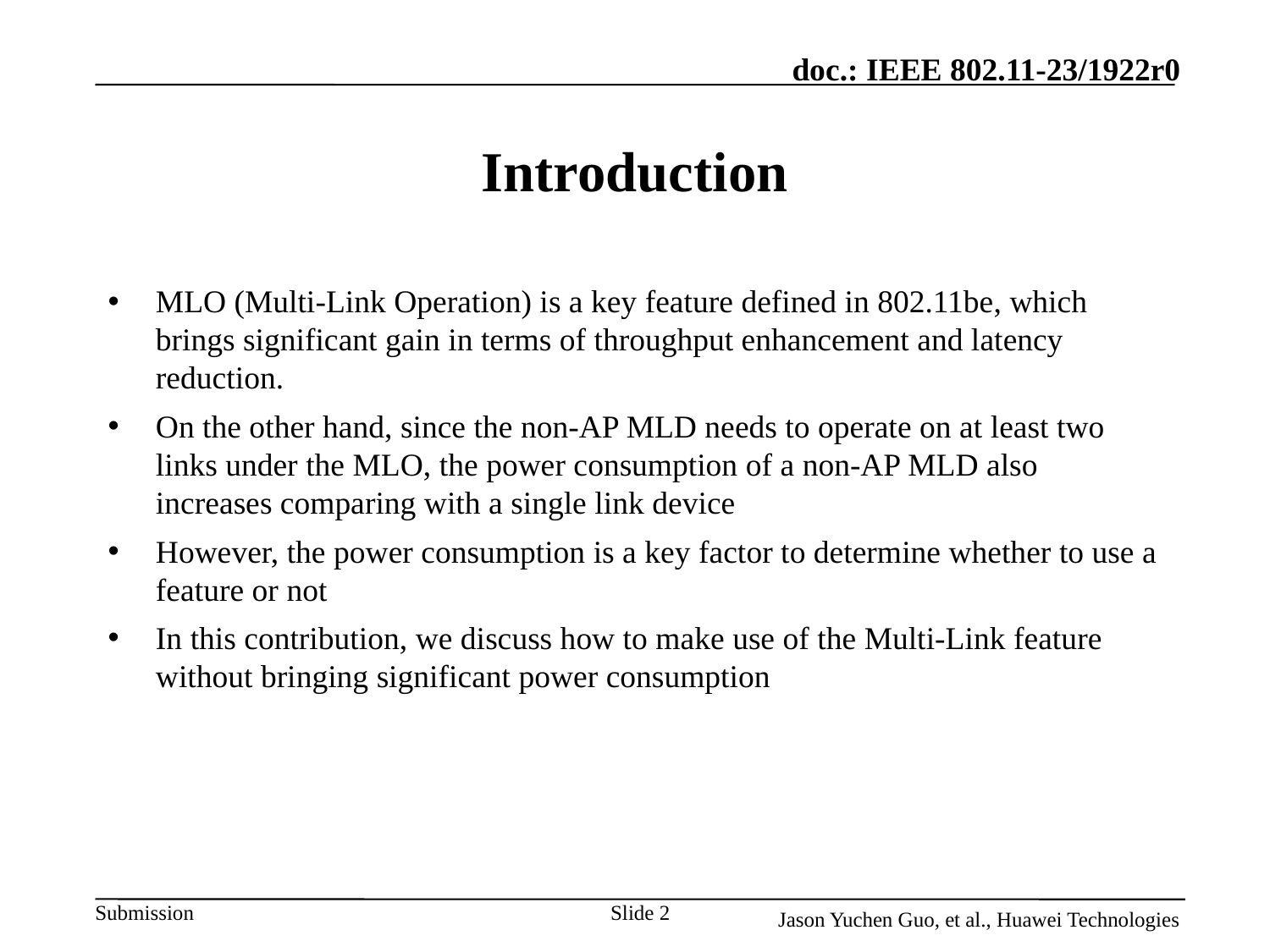

# Introduction
MLO (Multi-Link Operation) is a key feature defined in 802.11be, which brings significant gain in terms of throughput enhancement and latency reduction.
On the other hand, since the non-AP MLD needs to operate on at least two links under the MLO, the power consumption of a non-AP MLD also increases comparing with a single link device
However, the power consumption is a key factor to determine whether to use a feature or not
In this contribution, we discuss how to make use of the Multi-Link feature without bringing significant power consumption

Slide 2